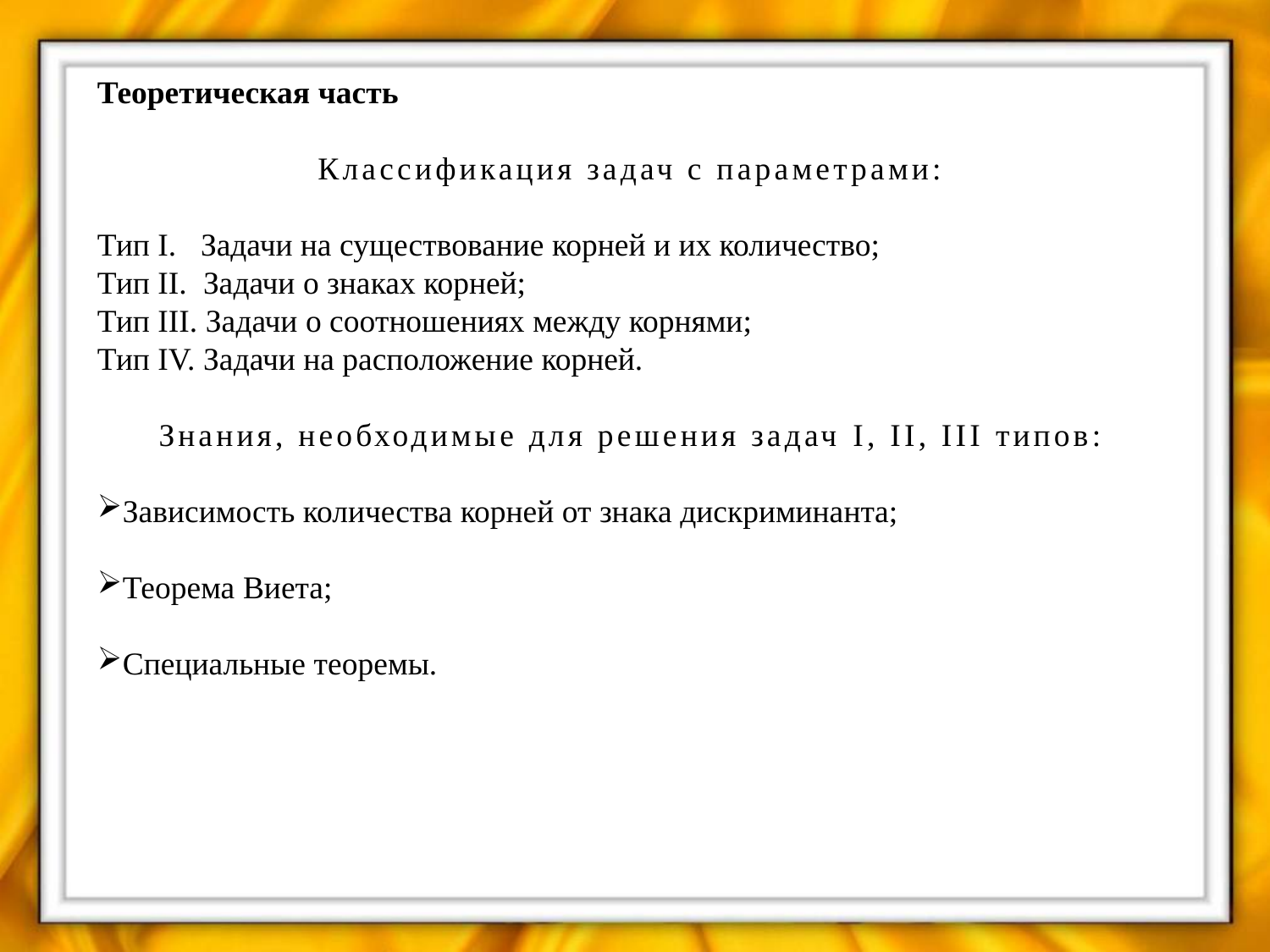

Теоретическая часть

Классификация задач с параметрами:

Тип I.   Задачи на существование корней и их количество;
Тип II.  Задачи о знаках корней;
Тип III. Задачи о соотношениях между корнями;
Тип IV. Задачи на расположение корней.

Знания, необходимые для решения задач I, II, III типов:

Зависимость количества корней от знака дискриминанта;

Теорема Виета;

Специальные теоремы.